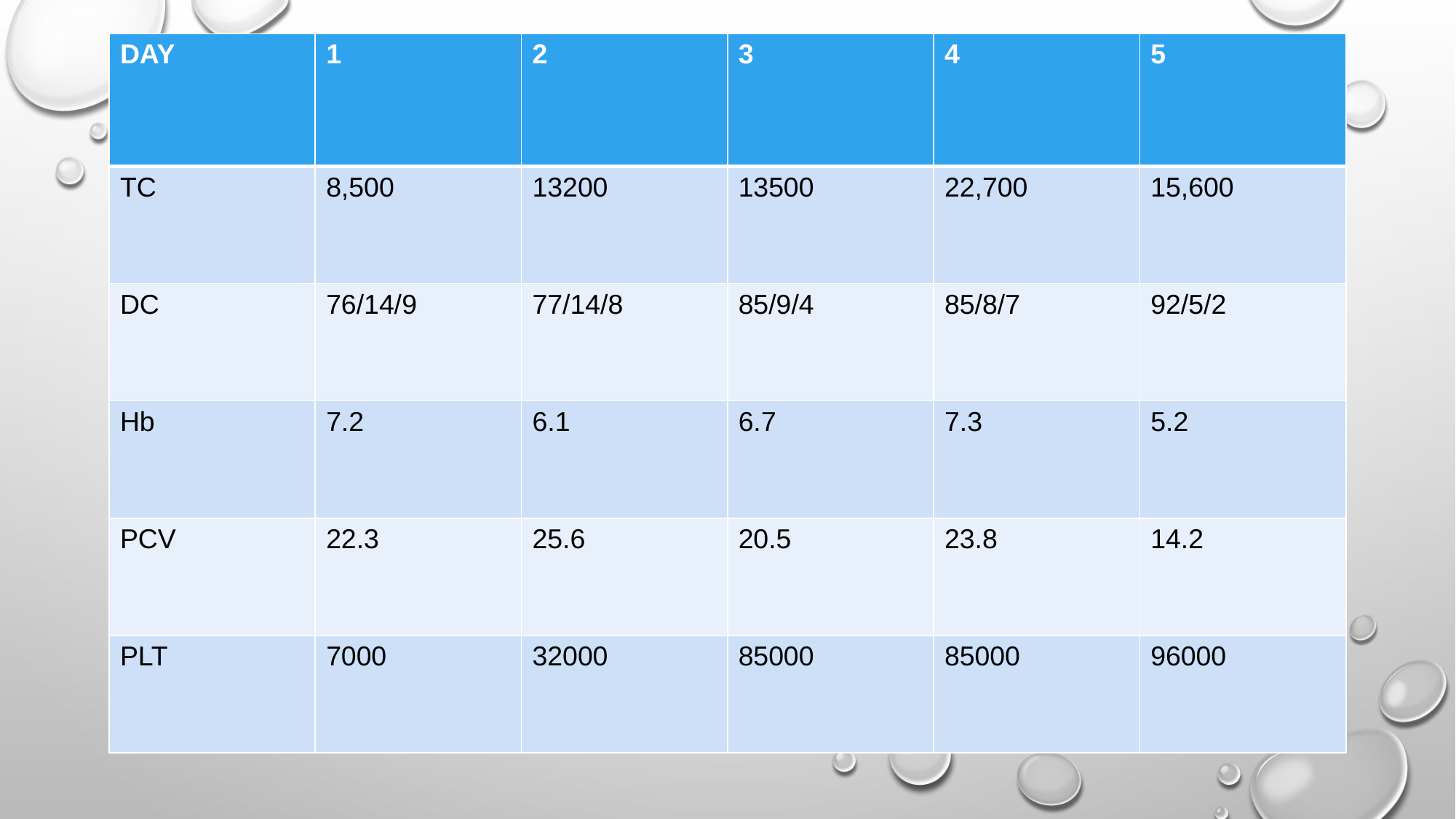

| DAY | 1 | 2 | 3 | 4 | 5 |
| --- | --- | --- | --- | --- | --- |
| TC | 8,500 | 13200 | 13500 | 22,700 | 15,600 |
| DC | 76/14/9 | 77/14/8 | 85/9/4 | 85/8/7 | 92/5/2 |
| Hb | 7.2 | 6.1 | 6.7 | 7.3 | 5.2 |
| PCV | 22.3 | 25.6 | 20.5 | 23.8 | 14.2 |
| PLT | 7000 | 32000 | 85000 | 85000 | 96000 |